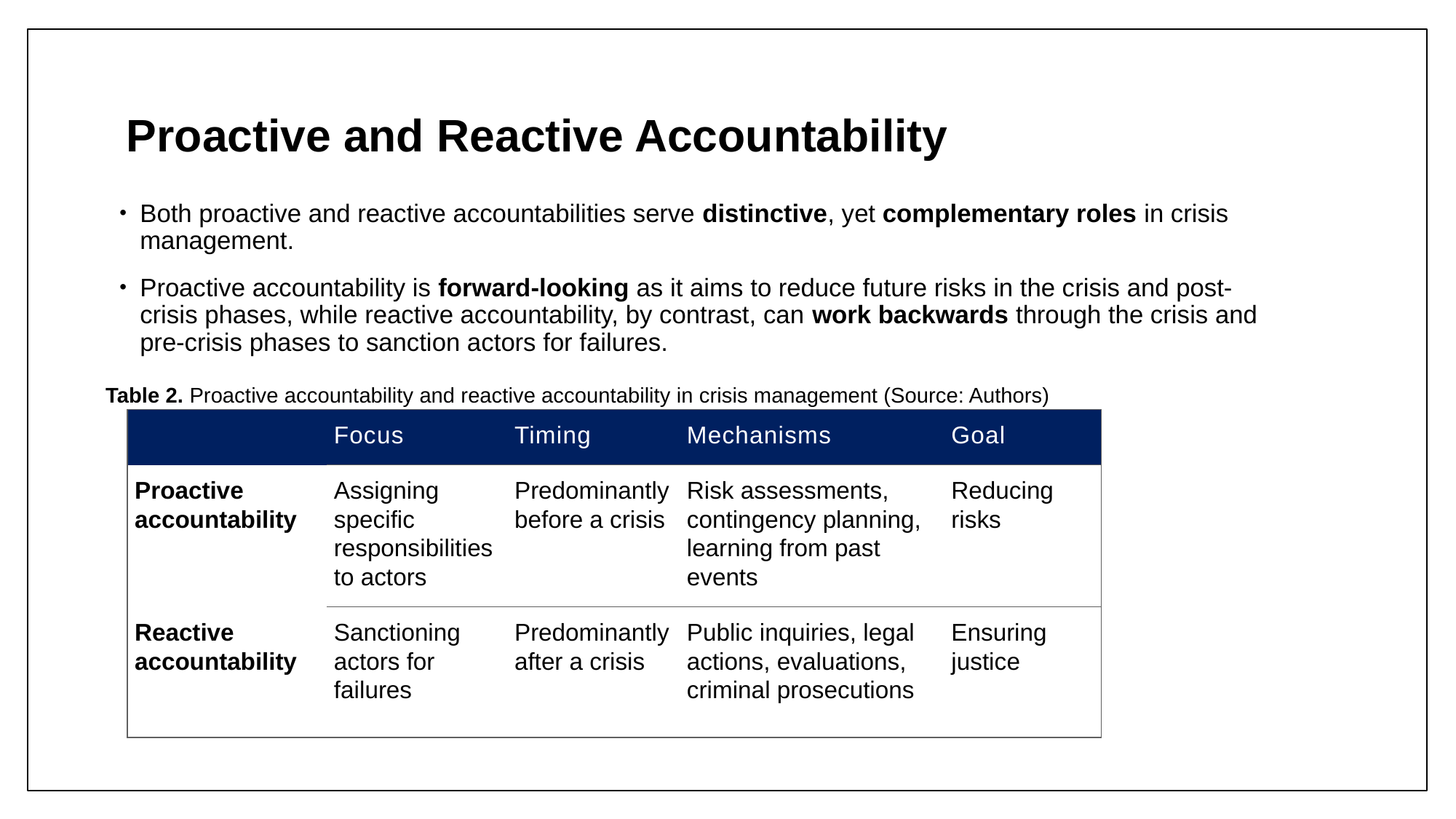

# Proactive and Reactive Accountability
Both proactive and reactive accountabilities serve distinctive, yet complementary roles in crisis management.
Proactive accountability is forward-looking as it aims to reduce future risks in the crisis and post-crisis phases, while reactive accountability, by contrast, can work backwards through the crisis and pre-crisis phases to sanction actors for failures.

Table 2. Proactive accountability and reactive accountability in crisis management (Source: Authors)
|  | Focus | Timing | Mechanisms | Goal |
| --- | --- | --- | --- | --- |
| Proactive accountability | Assigning specific responsibilities to actors | Predominantly before a crisis | Risk assessments, contingency planning, learning from past events | Reducing risks |
| Reactive accountability | Sanctioning actors for failures | Predominantly after a crisis | Public inquiries, legal actions, evaluations, criminal prosecutions | Ensuring justice |